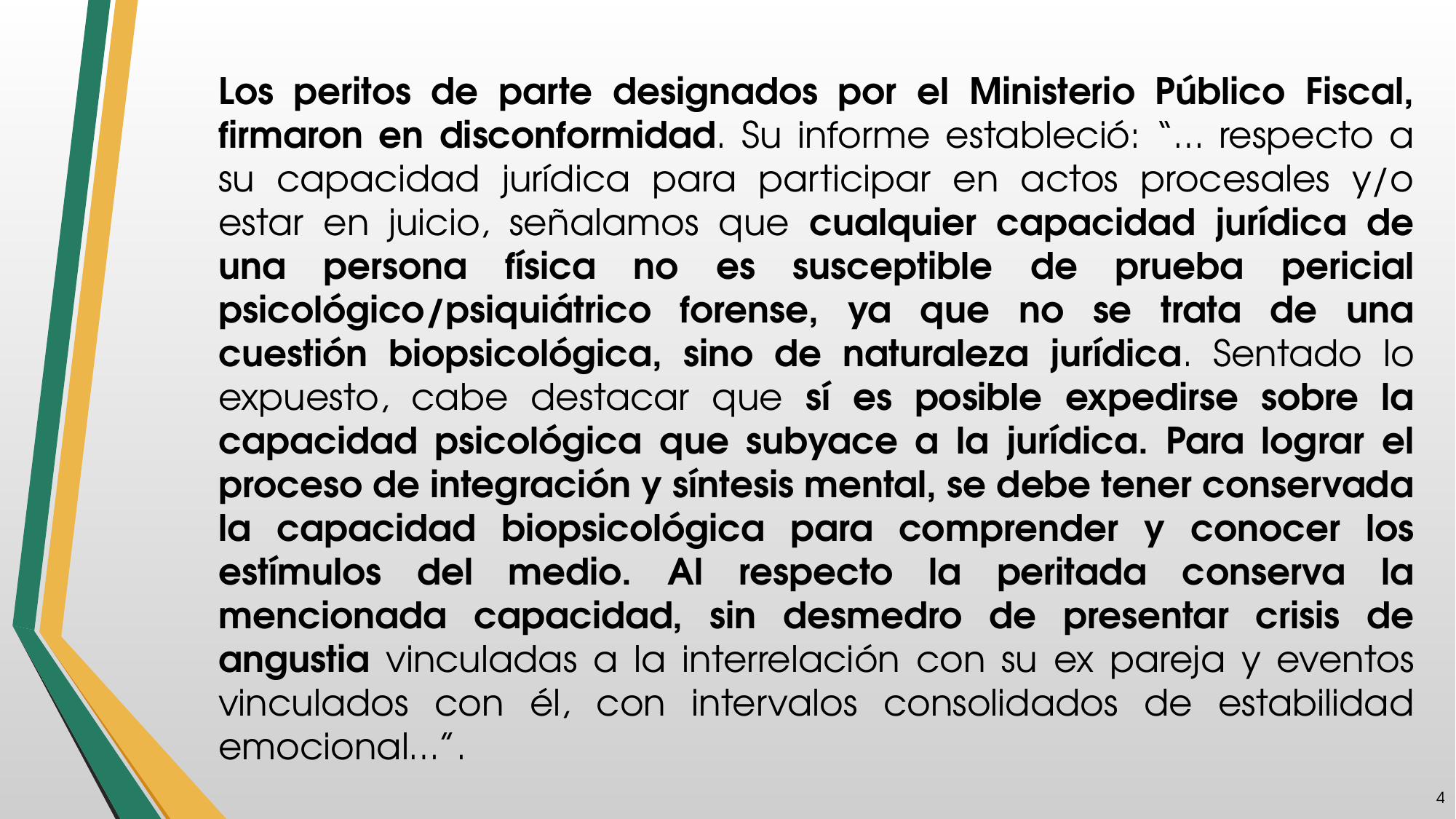

Los peritos de parte designados por el Ministerio Público Fiscal, firmaron en disconformidad. Su informe estableció: “… respecto a su capacidad jurídica para participar en actos procesales y/o estar en juicio, señalamos que cualquier capacidad jurídica de una persona física no es susceptible de prueba pericial psicológico/psiquiátrico forense, ya que no se trata de una cuestión biopsicológica, sino de naturaleza jurídica. Sentado lo expuesto, cabe destacar que sí es posible expedirse sobre la capacidad psicológica que subyace a la jurídica. Para lograr el proceso de integración y síntesis mental, se debe tener conservada la capacidad biopsicológica para comprender y conocer los estímulos del medio. Al respecto la peritada conserva la mencionada capacidad, sin desmedro de presentar crisis de angustia vinculadas a la interrelación con su ex pareja y eventos vinculados con él, con intervalos consolidados de estabilidad emocional…”.
4